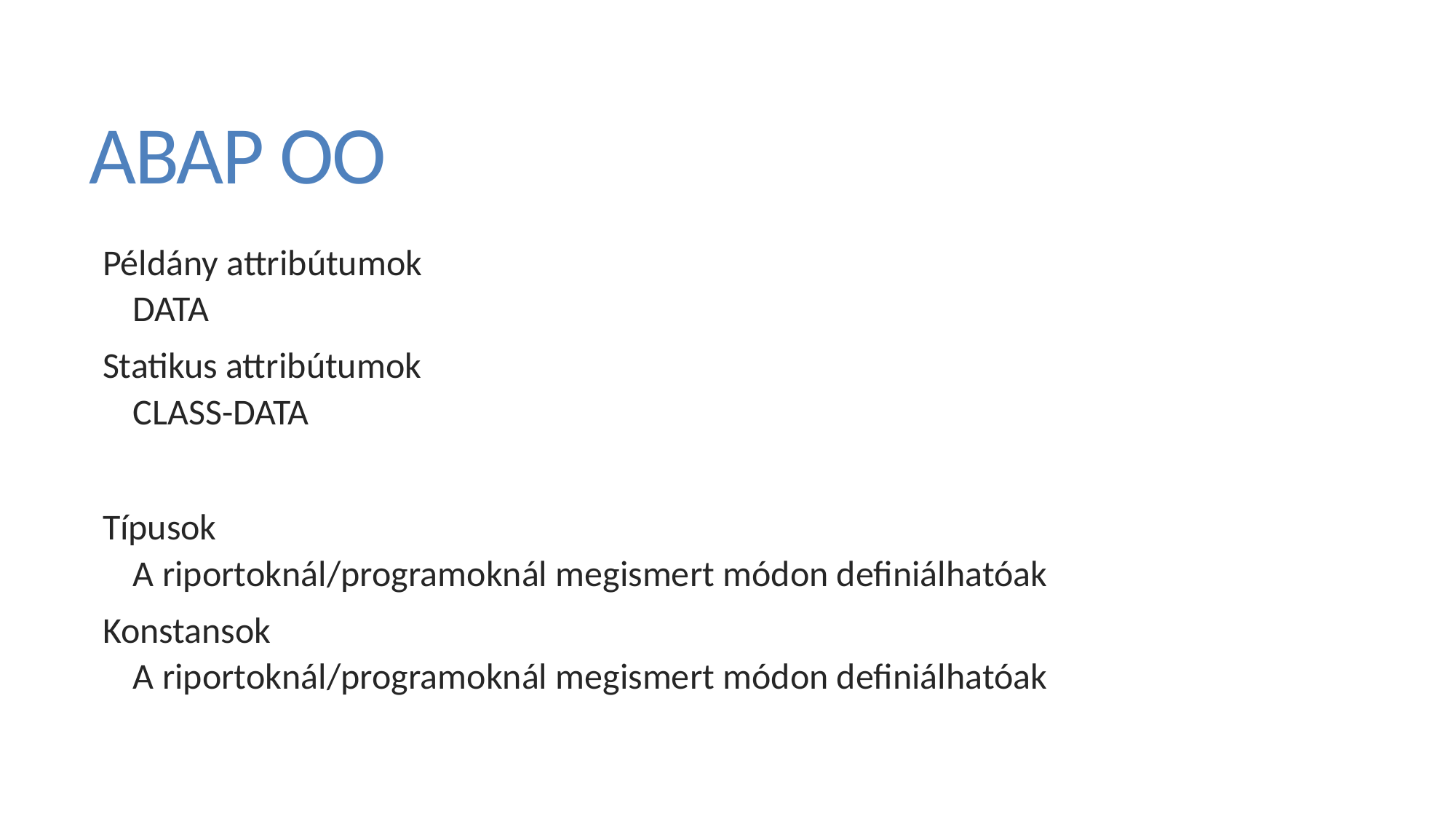

# ABAP OO
Példány attribútumok
DATA
Statikus attribútumok
CLASS-DATA

Típusok
A riportoknál/programoknál megismert módon definiálhatóak
Konstansok
A riportoknál/programoknál megismert módon definiálhatóak